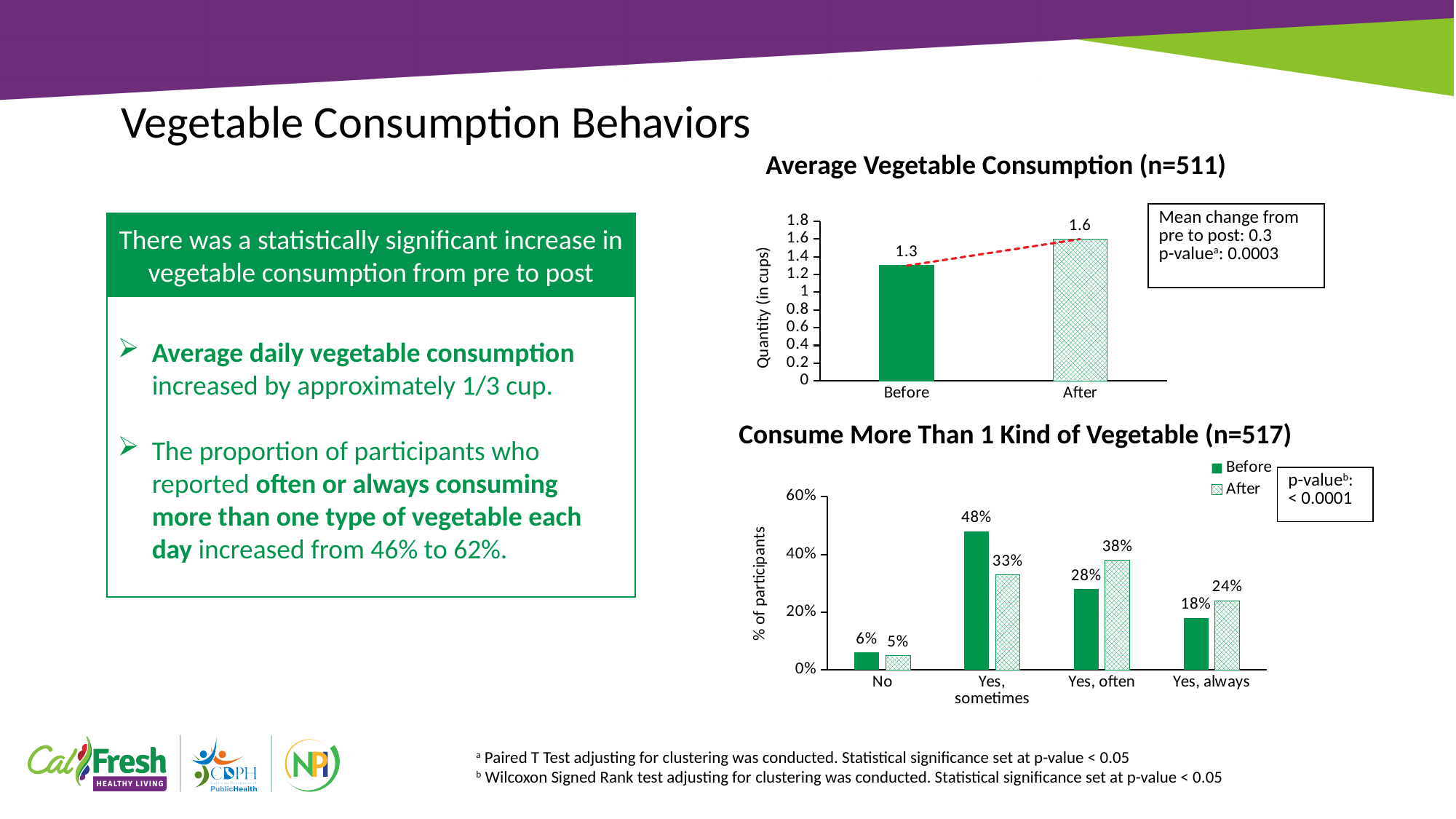

Vegetable Consumption Behaviors
Average Vegetable Consumption (n=511)

### Chart

| Category | Average vegetable consumption each day |
|---|---|
| Before | 1.3 |
| After | 1.6 |
| Mean change from pre to post: 0.3 p-valuea: 0.0003 |
| --- |
There was a statistically significant increase in vegetable consumption from pre to post

Average daily vegetable consumption increased by approximately 1/3 cup.

The proportion of participants who reported often or always consuming more than one type of vegetable each day increased from 46% to 62%.

Consume More Than 1 Kind of Vegetable (n=517)

### Chart

| Category | Before | After |
|---|---|---|
| No | 0.06 | 0.05 |
| Yes, sometimes | 0.48 | 0.33 |
| Yes, often | 0.28 | 0.38 |
| Yes, always | 0.18 | 0.24 |
| p-valueb: < 0.0001 |
| --- |
a Paired T Test adjusting for clustering was conducted. Statistical significance set at p-value < 0.05
b Wilcoxon Signed Rank test adjusting for clustering was conducted. Statistical significance set at p-value < 0.05